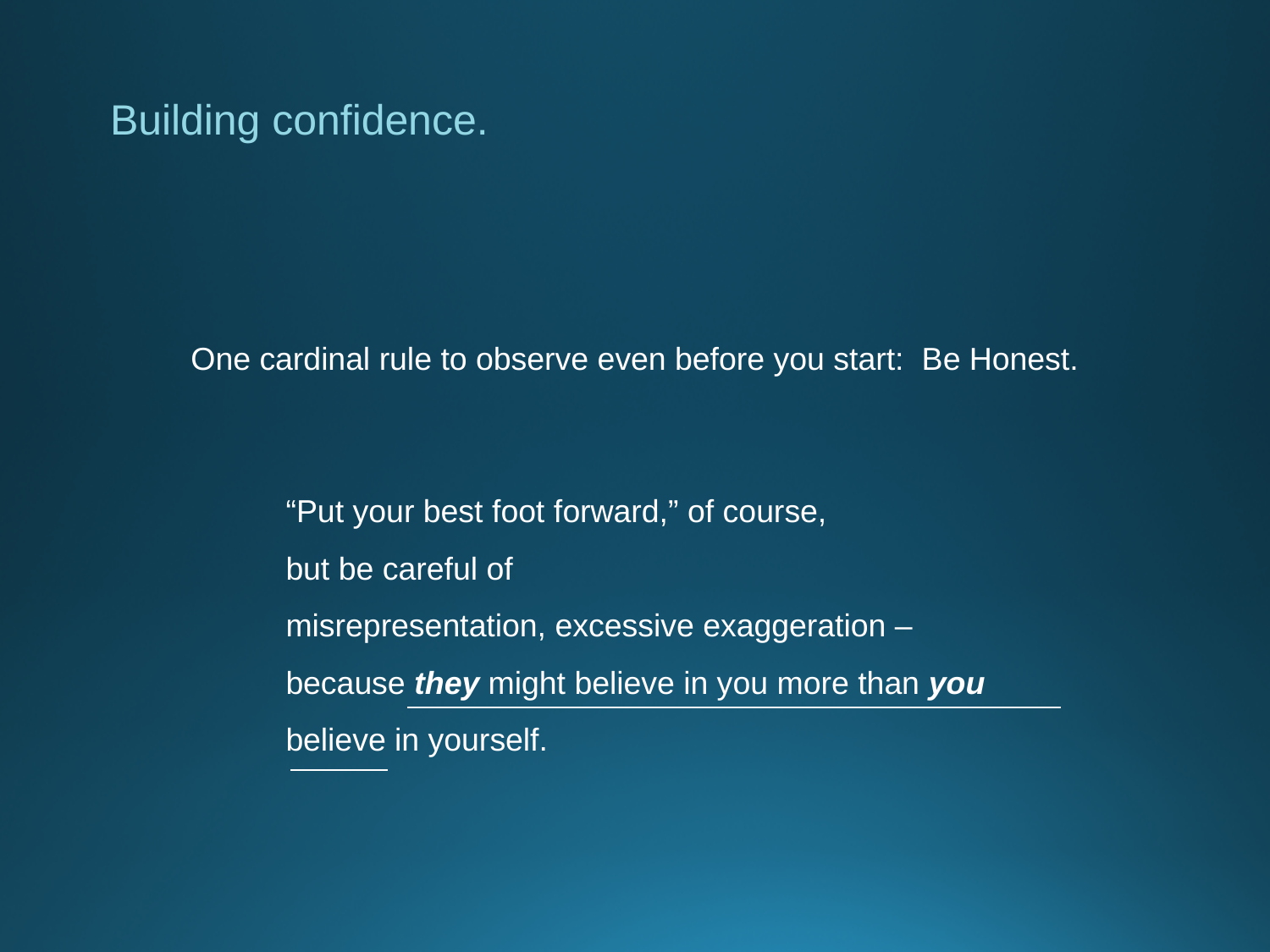

Building confidence.
One cardinal rule to observe even before you start:  Be Honest.
“Put your best foot forward,” of course,
but be careful of
misrepresentation, excessive exaggeration –
because they might believe in you more than you believe in yourself.